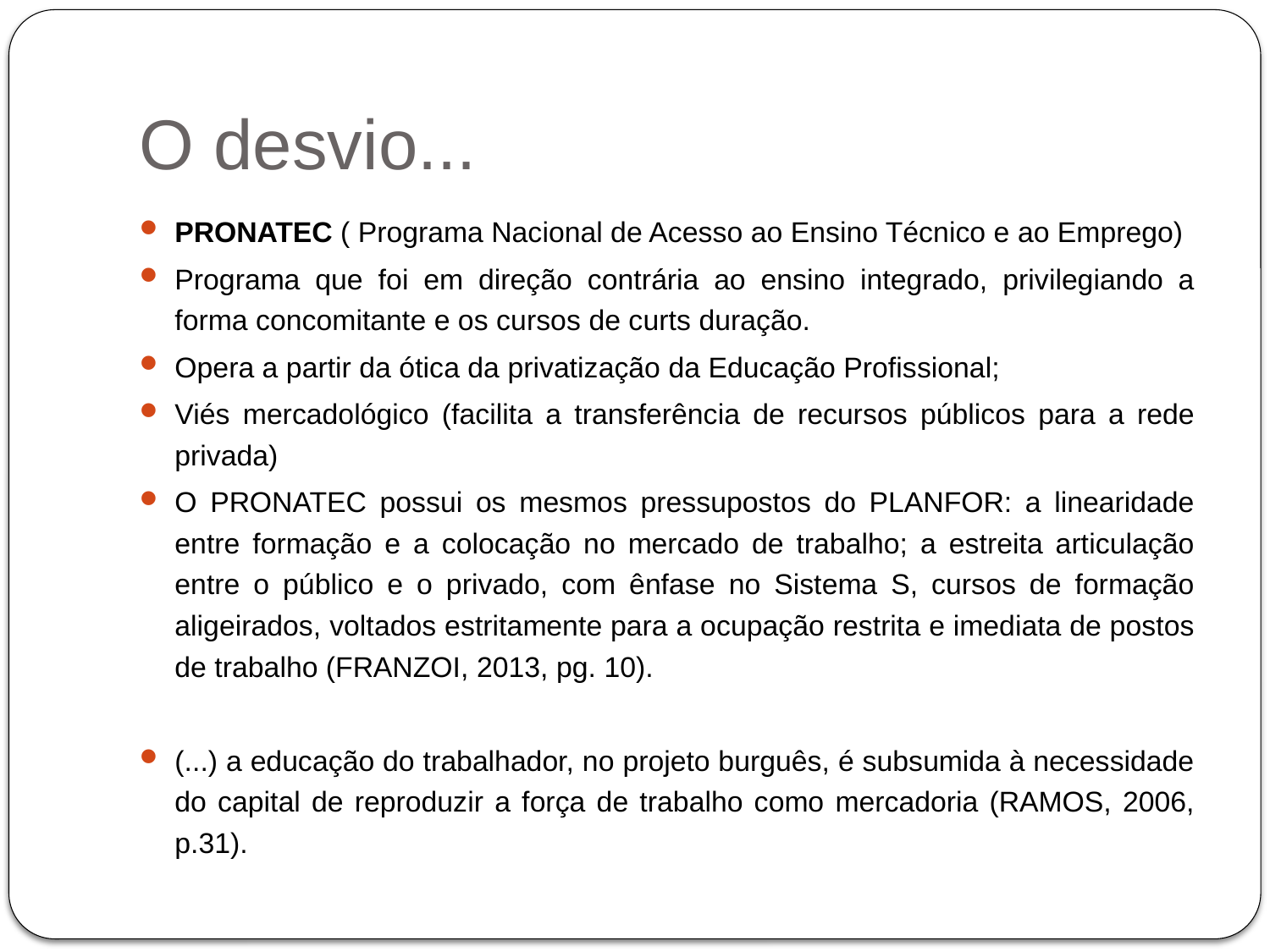

# O desvio...
PRONATEC ( Programa Nacional de Acesso ao Ensino Técnico e ao Emprego)
Programa que foi em direção contrária ao ensino integrado, privilegiando a forma concomitante e os cursos de curts duração.
Opera a partir da ótica da privatização da Educação Profissional;
Viés mercadológico (facilita a transferência de recursos públicos para a rede privada)
O PRONATEC possui os mesmos pressupostos do PLANFOR: a linearidade entre formação e a colocação no mercado de trabalho; a estreita articulação entre o público e o privado, com ênfase no Sistema S, cursos de formação aligeirados, voltados estritamente para a ocupação restrita e imediata de postos de trabalho (FRANZOI, 2013, pg. 10).

(...) a educação do trabalhador, no projeto burguês, é subsumida à necessidade do capital de reproduzir a força de trabalho como mercadoria (RAMOS, 2006, p.31).